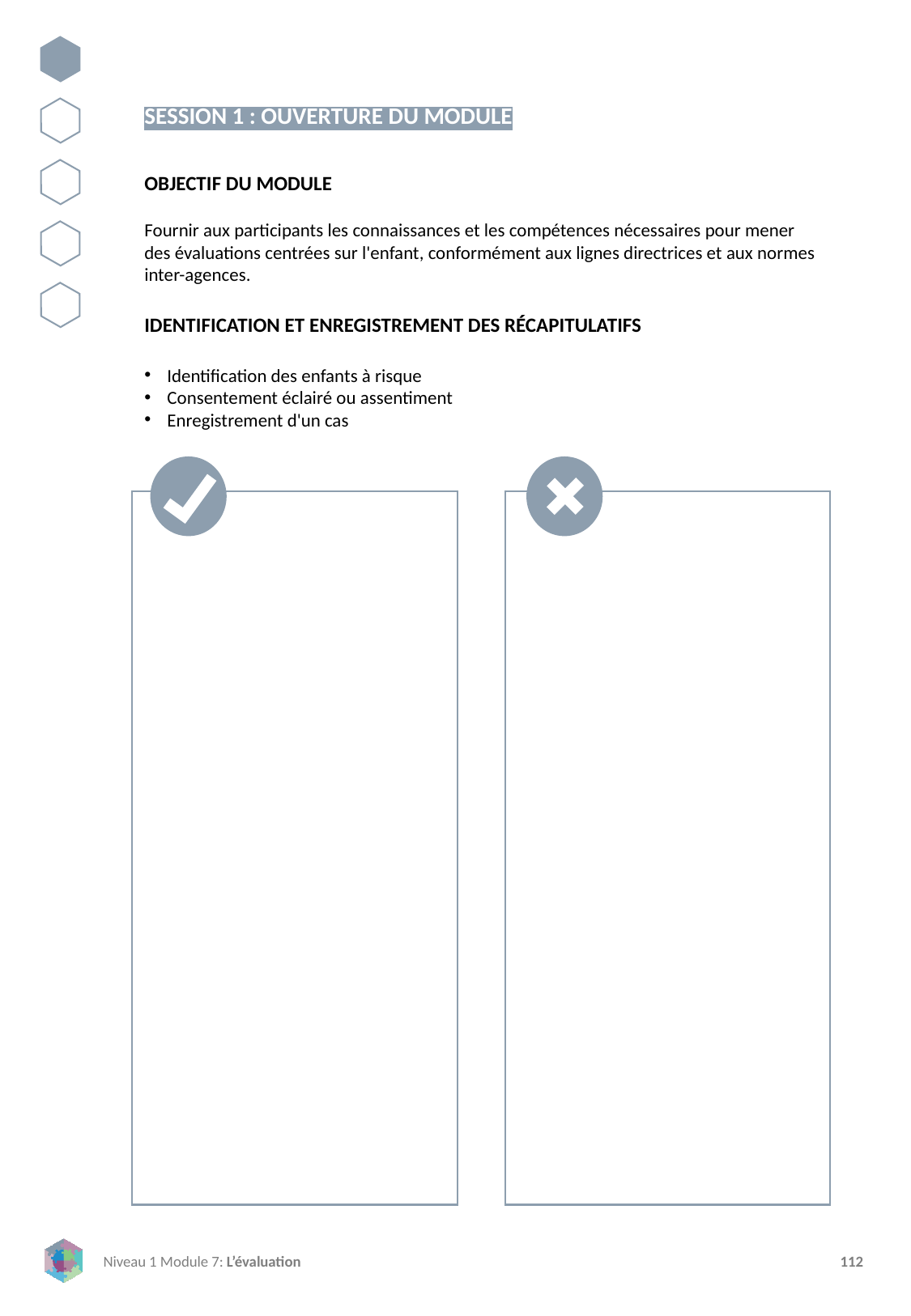

SESSION 1 : OUVERTURE DU MODULE

OBJECTIF DU MODULE
Fournir aux participants les connaissances et les compétences nécessaires pour mener des évaluations centrées sur l'enfant, conformément aux lignes directrices et aux normes inter-agences.

IDENTIFICATION ET ENREGISTREMENT DES RÉCAPITULATIFS
Identification des enfants à risque
Consentement éclairé ou assentiment
Enregistrement d'un cas